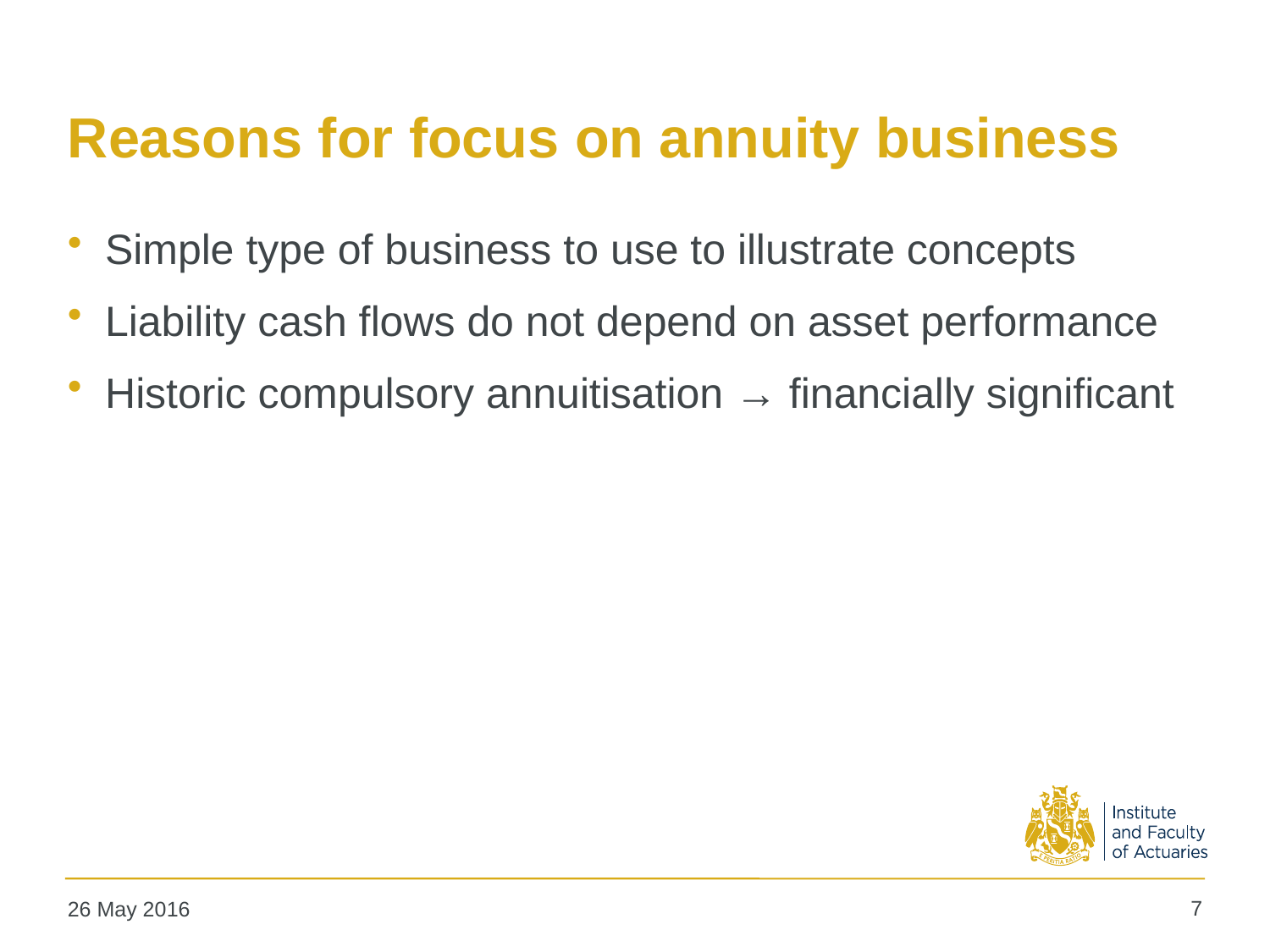

# Reasons for focus on annuity business
Simple type of business to use to illustrate concepts
Liability cash flows do not depend on asset performance
Historic compulsory annuitisation → financially significant

7
26 May 2016